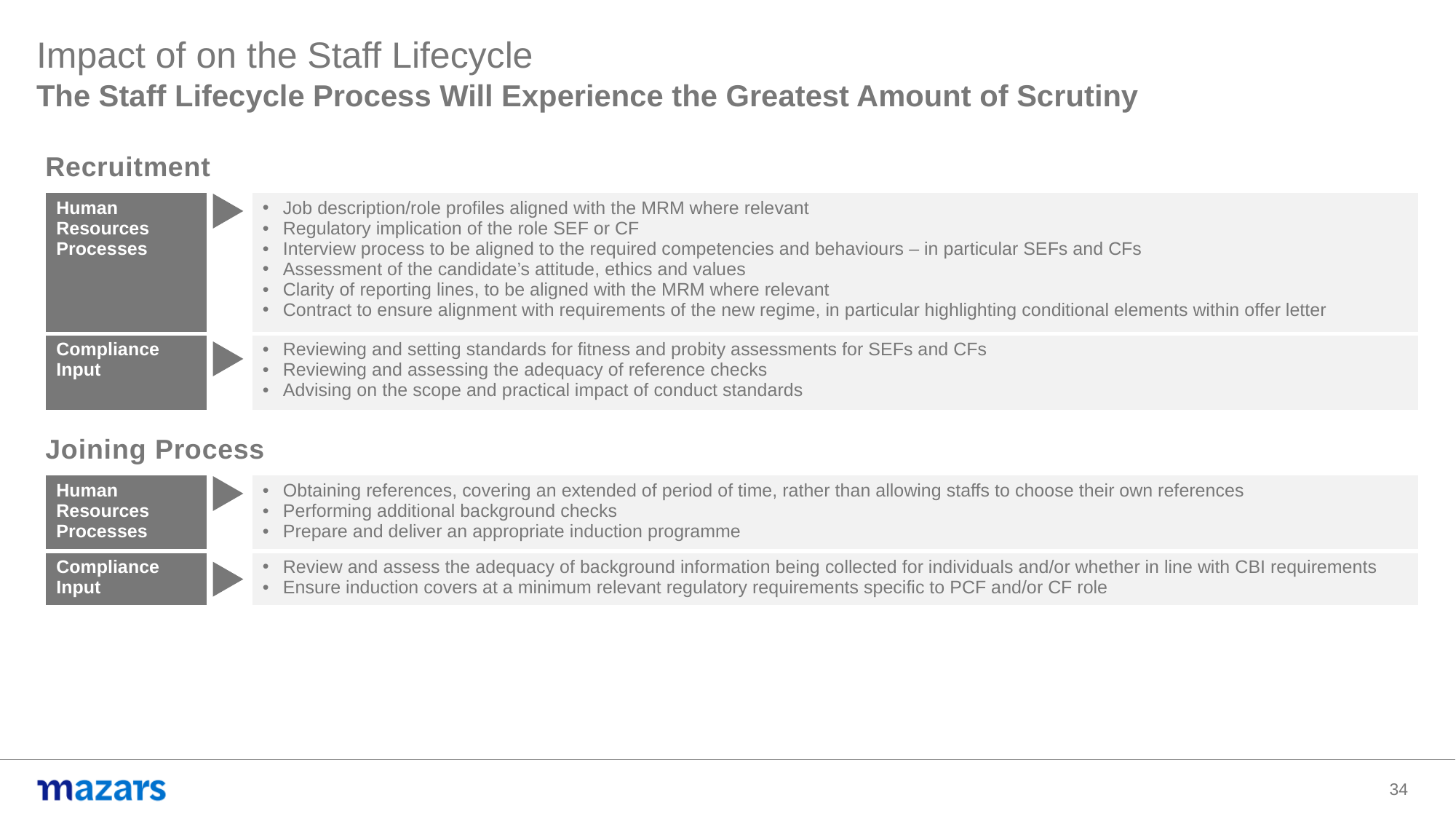

Impact of on the Staff Lifecycle
The Staff Lifecycle Process Will Experience the Greatest Amount of Scrutiny
Recruitment
| Human Resources Processes |  | Job description/role profiles aligned with the MRM where relevant Regulatory implication of the role SEF or CF Interview process to be aligned to the required competencies and behaviours – in particular SEFs and CFs Assessment of the candidate’s attitude, ethics and values Clarity of reporting lines, to be aligned with the MRM where relevant Contract to ensure alignment with requirements of the new regime, in particular highlighting conditional elements within offer letter |
| --- | --- | --- |
| Compliance Input |  | Reviewing and setting standards for fitness and probity assessments for SEFs and CFs Reviewing and assessing the adequacy of reference checks Advising on the scope and practical impact of conduct standards |

Joining Process
| Human Resources Processes |  | Obtaining references, covering an extended of period of time, rather than allowing staffs to choose their own references Performing additional background checks Prepare and deliver an appropriate induction programme |
| --- | --- | --- |
| Compliance Input |  | Review and assess the adequacy of background information being collected for individuals and/or whether in line with CBI requirements Ensure induction covers at a minimum relevant regulatory requirements specific to PCF and/or CF role |

34